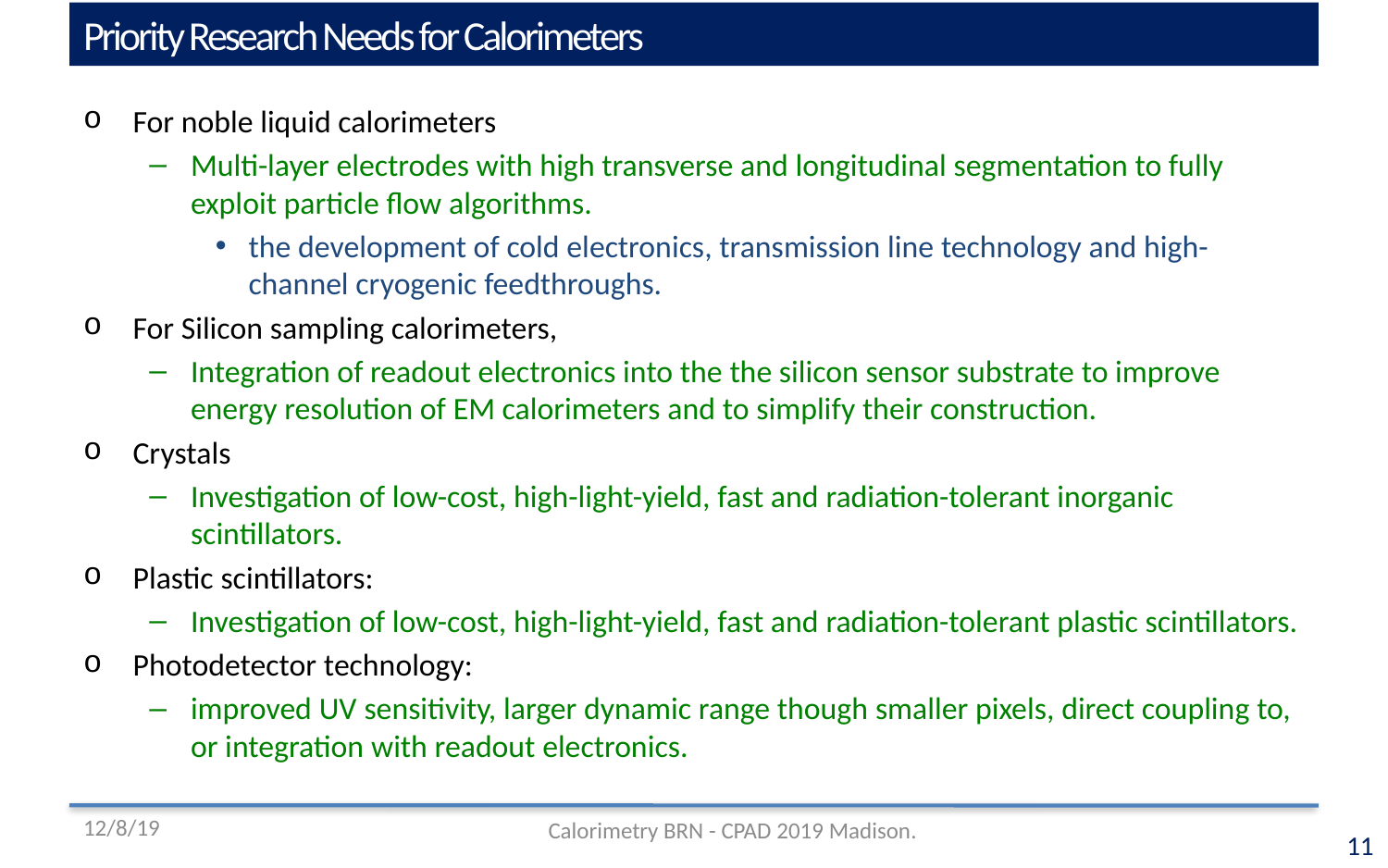

# Priority Research Needs for Calorimeters
For noble liquid calorimeters
Multi-layer electrodes with high transverse and longitudinal segmentation to fully exploit particle flow algorithms.
the development of cold electronics, transmission line technology and high-channel cryogenic feedthroughs.
For Silicon sampling calorimeters,
Integration of readout electronics into the the silicon sensor substrate to improve energy resolution of EM calorimeters and to simplify their construction.
Crystals
Investigation of low-cost, high-light-yield, fast and radiation-tolerant inorganic scintillators.
Plastic scintillators:
Investigation of low-cost, high-light-yield, fast and radiation-tolerant plastic scintillators.
Photodetector technology:
improved UV sensitivity, larger dynamic range though smaller pixels, direct coupling to, or integration with readout electronics.

12/8/19
Calorimetry BRN - CPAD 2019 Madison.
11